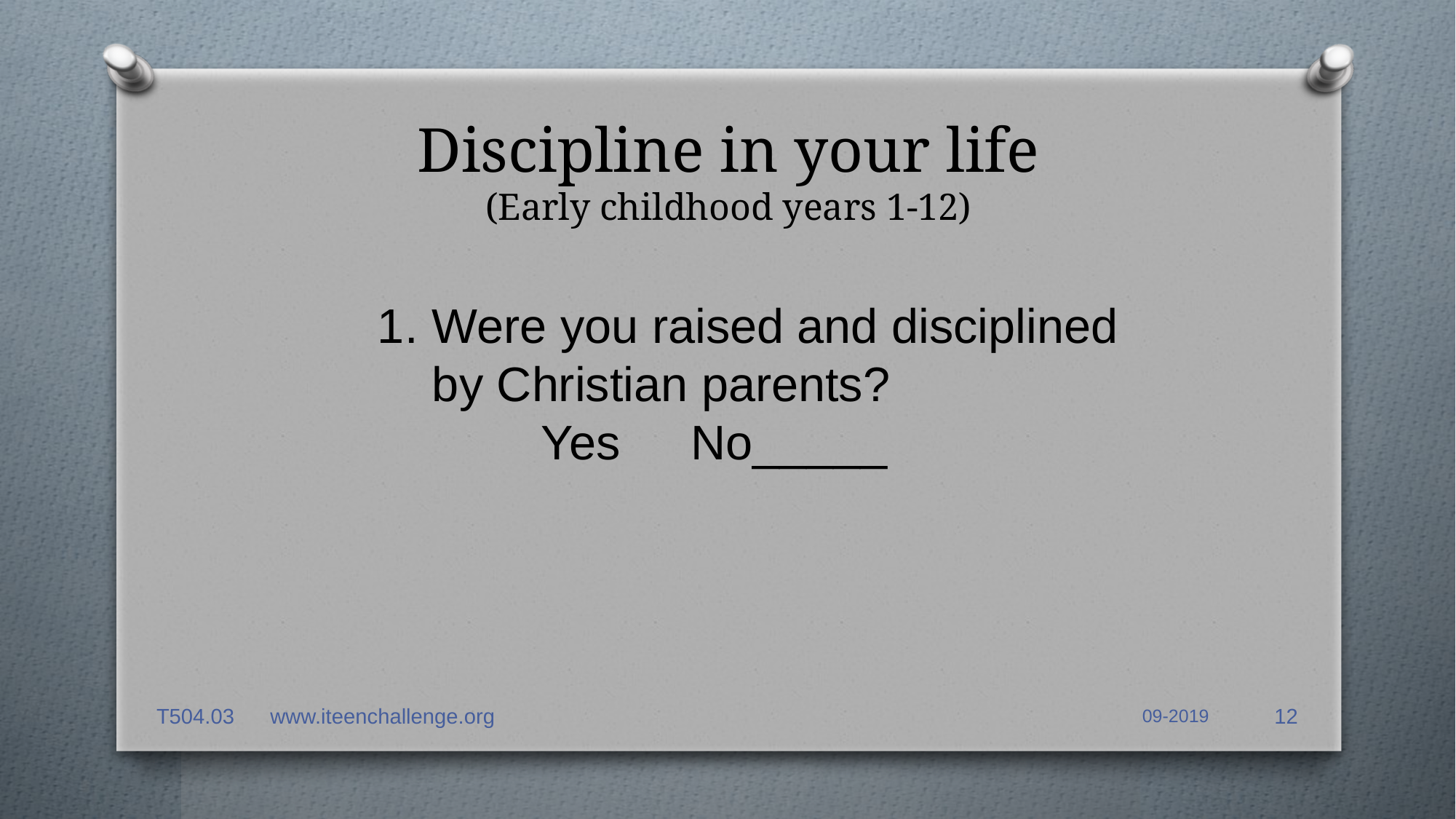

# Discipline in your life (Early childhood years 1-12)
1.	Were you raised and disciplined by Christian parents?
	Yes	   No_____

T504.03      www.iteenchallenge.org
09-2019
12